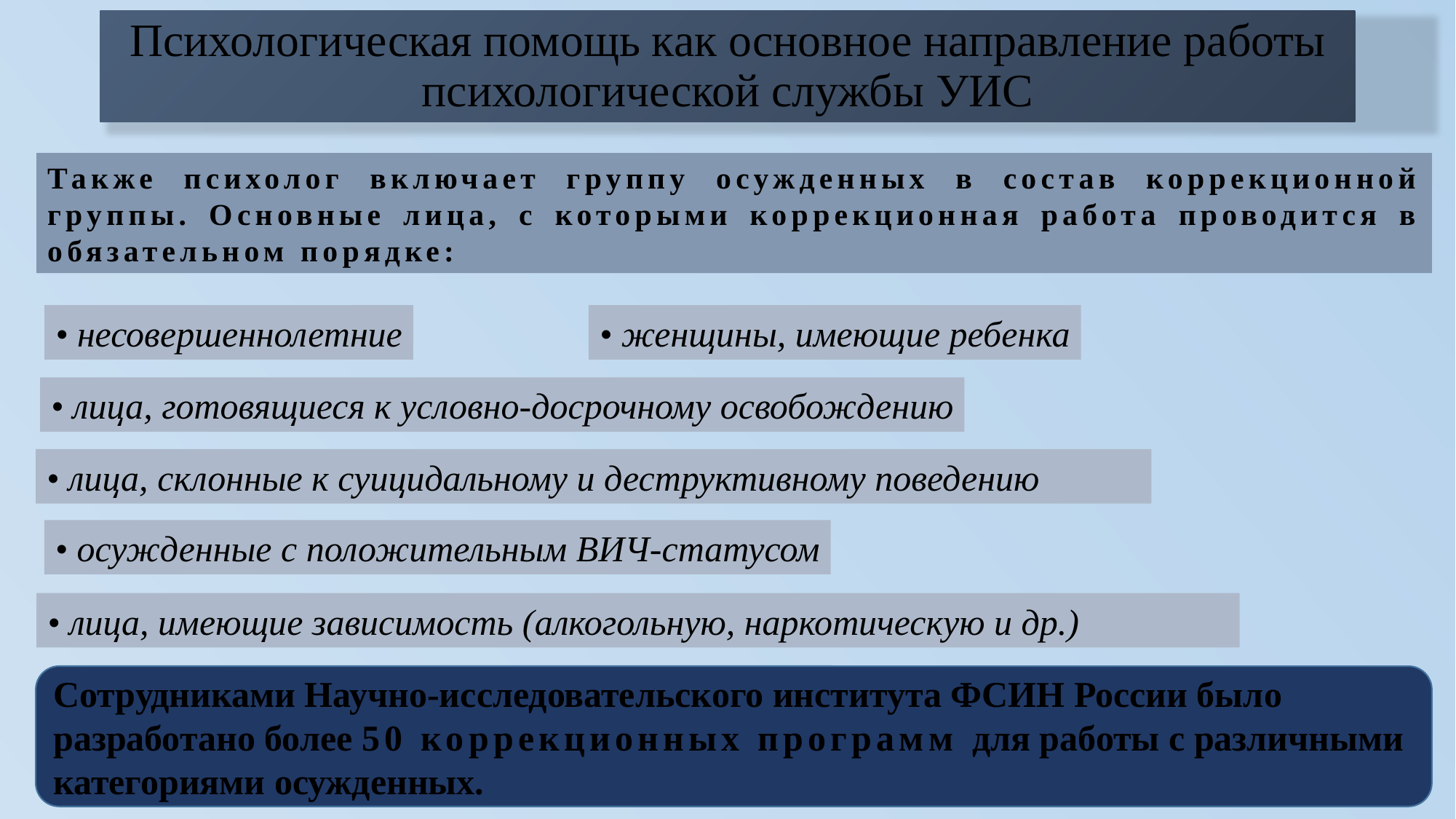

# Психологическая помощь как основное направление работы психологической службы УИС

Также психолог включает группу осужденных в состав коррекционной группы. Основные лица, с которыми коррекционная работа проводится в обязательном порядке:
• женщины, имеющие ребенка
• несовершеннолетние
• лица, готовящиеся к условно-досрочному освобождению
• лица, склонные к суицидальному и деструктивному поведению
• осужденные с положительным ВИЧ-статусом
• лица, имеющие зависимость (алкогольную, наркотическую и др.)
Сотрудниками Научно-исследовательского института ФСИН России было разработано более 50 коррекционных программ для работы с различными категориями осужденных.